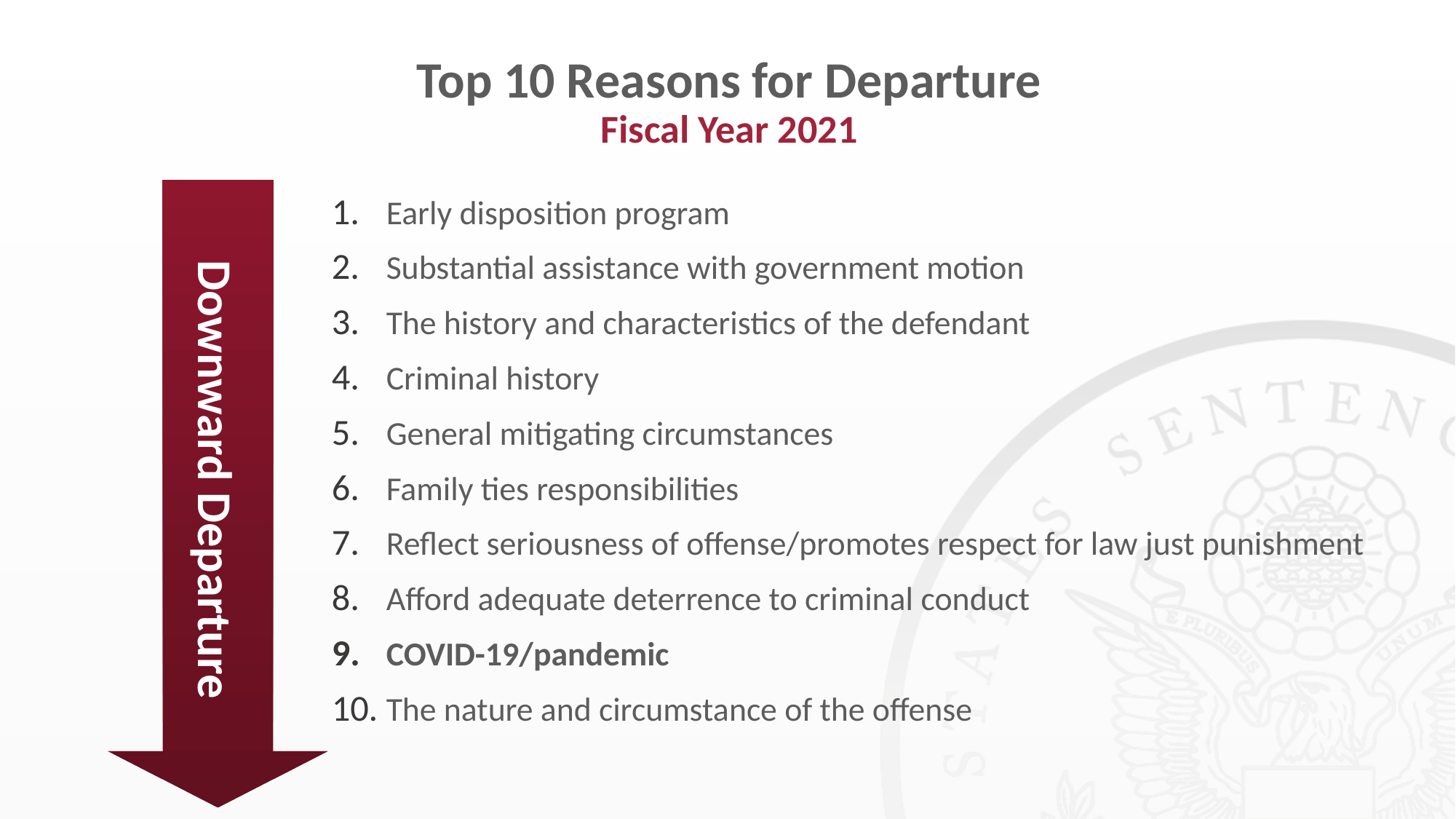

# Top 10 Reasons for Departure Fiscal Year 2021
Downward Departure
Early disposition program
Substantial assistance with government motion
The history and characteristics of the defendant
Criminal history
General mitigating circumstances
Family ties responsibilities
Reflect seriousness of offense/promotes respect for law just punishment
Afford adequate deterrence to criminal conduct
COVID-19/pandemic
The nature and circumstance of the offense